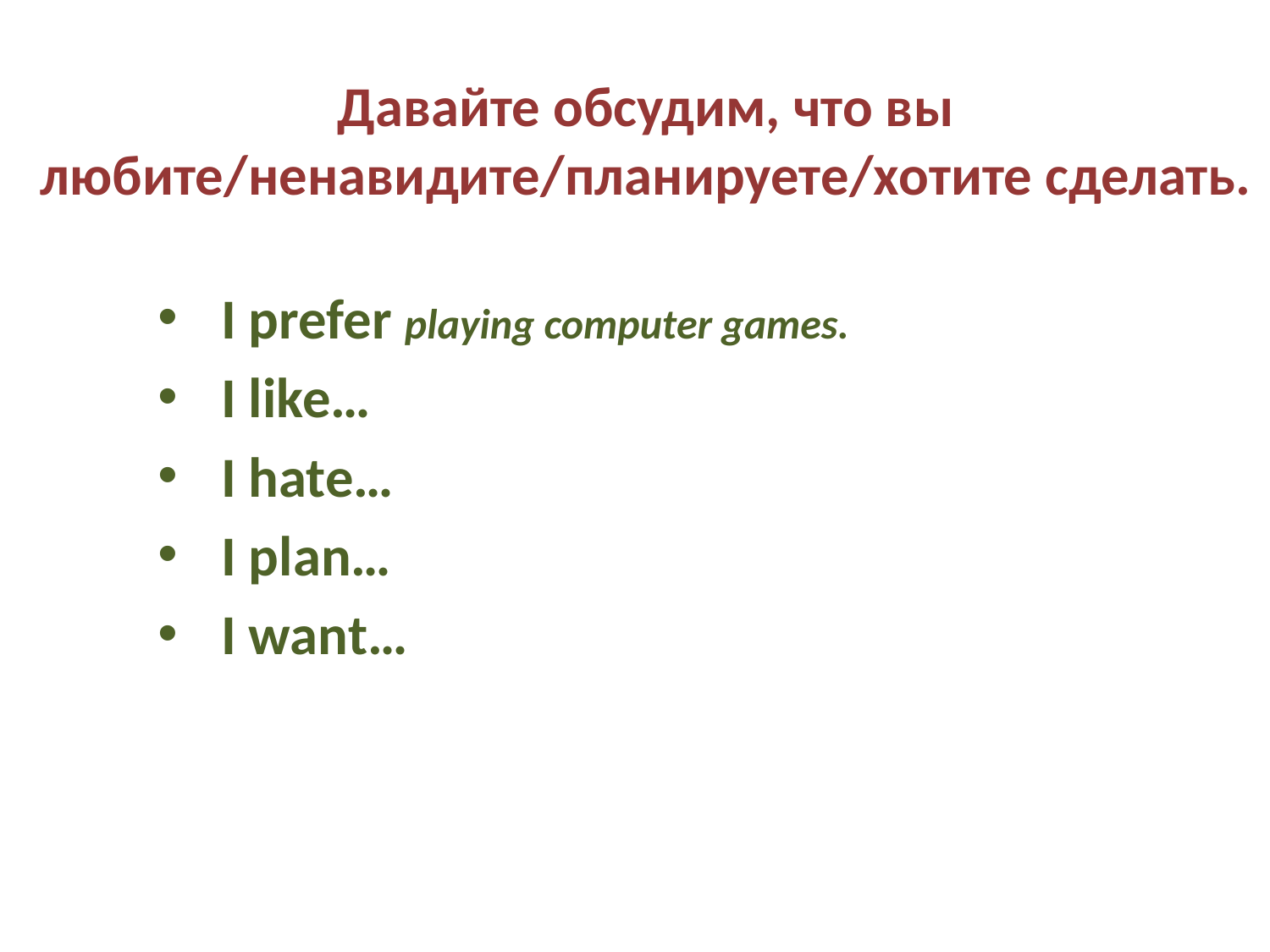

# Давайте обсудим, что вы любите/ненавидите/планируете/хотите сделать.
I prefer playing computer games.
I like…
I hate…
I plan…
I want…